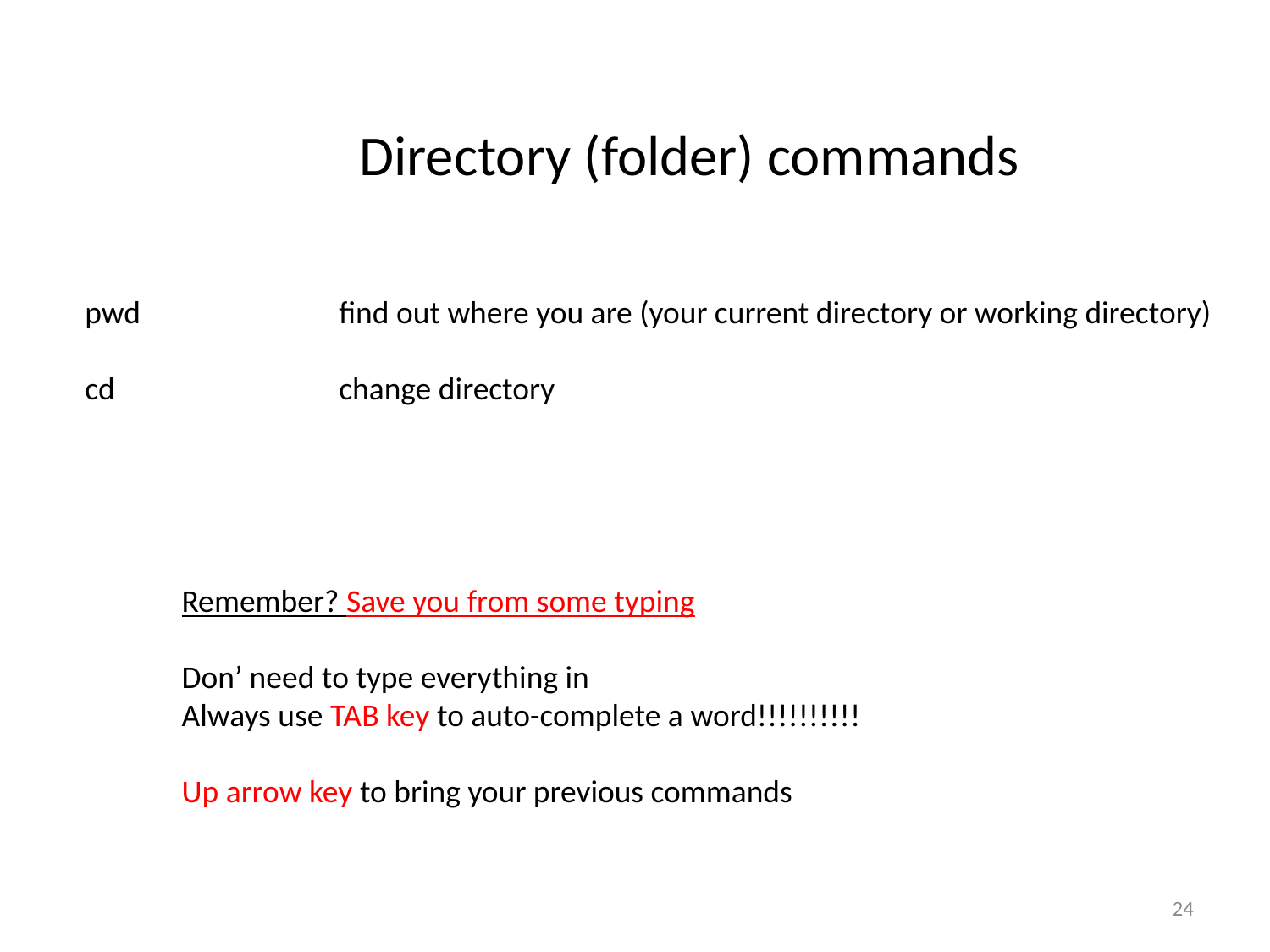

Directory (folder) commands
pwd		find out where you are (your current directory or working directory)

cd		change directory

Remember? Save you from some typing

Don’ need to type everything in
Always use TAB key to auto-complete a word!!!!!!!!!!

Up arrow key to bring your previous commands
24